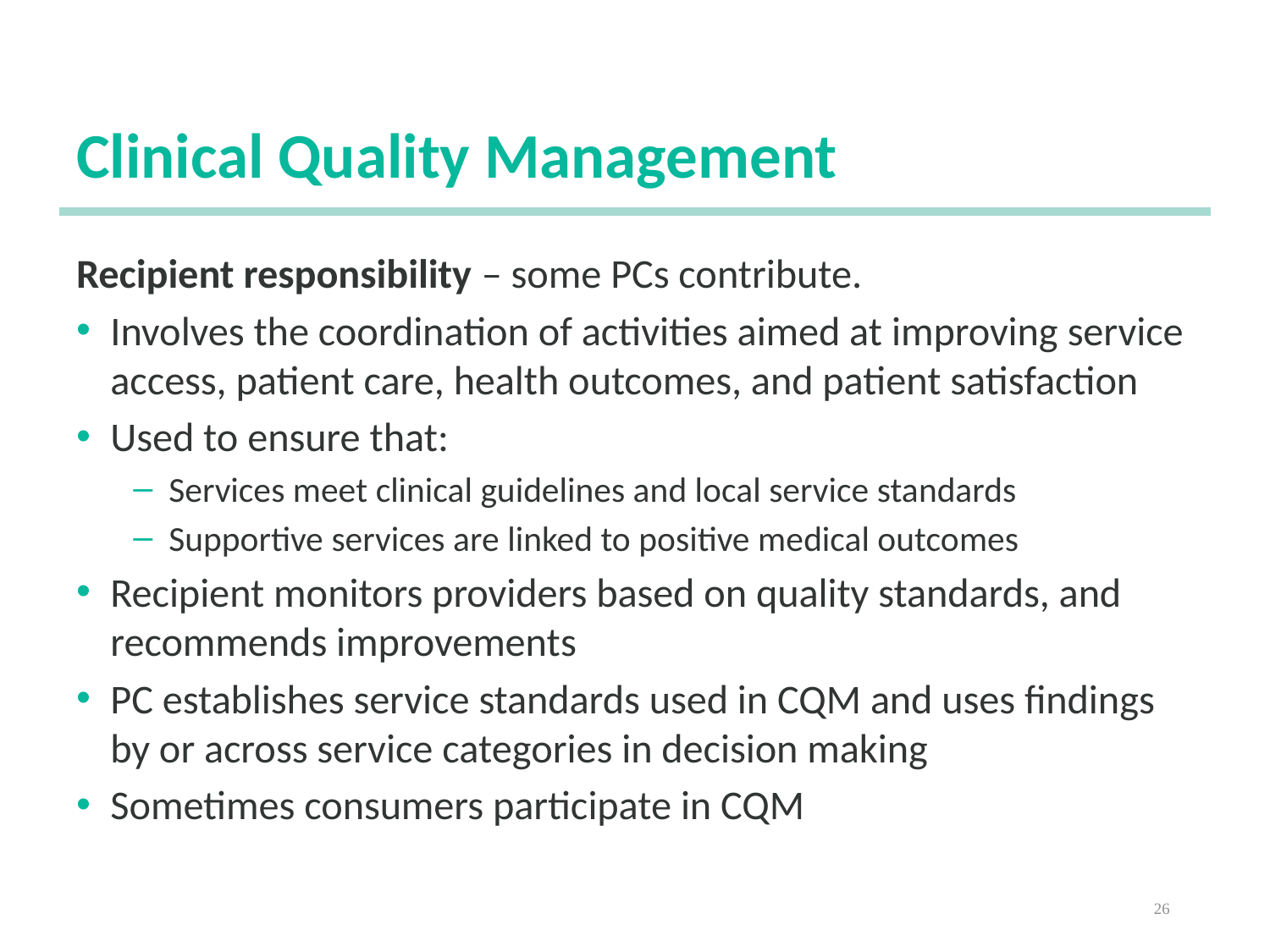

# Clinical Quality Management
Recipient responsibility – some PCs contribute.
Involves the coordination of activities aimed at improving service access, patient care, health outcomes, and patient satisfaction
Used to ensure that:
Services meet clinical guidelines and local service standards
Supportive services are linked to positive medical outcomes
Recipient monitors providers based on quality standards, and recommends improvements
PC establishes service standards used in CQM and uses findings by or across service categories in decision making
Sometimes consumers participate in CQM

26